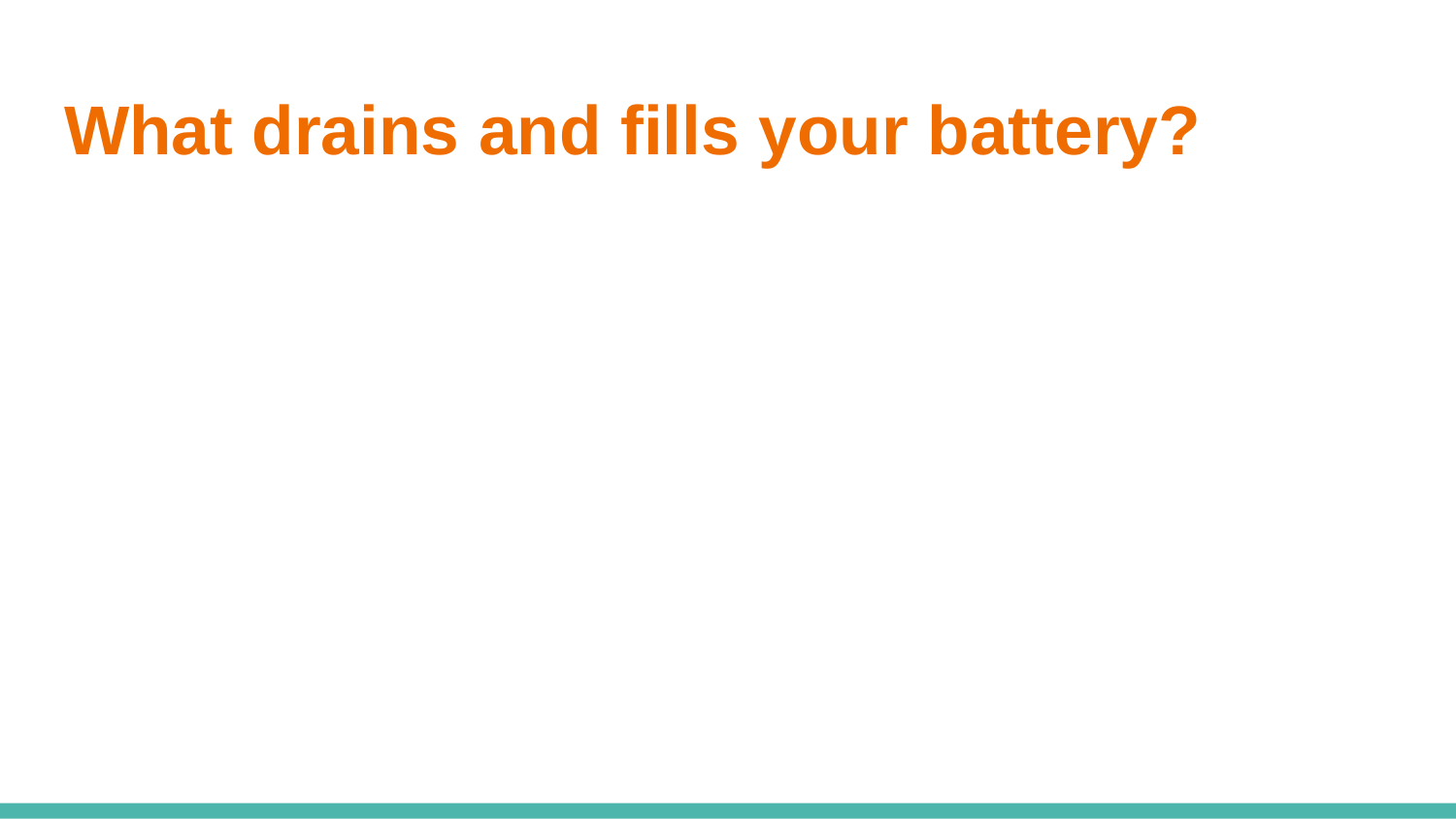

# What drains and fills your battery?